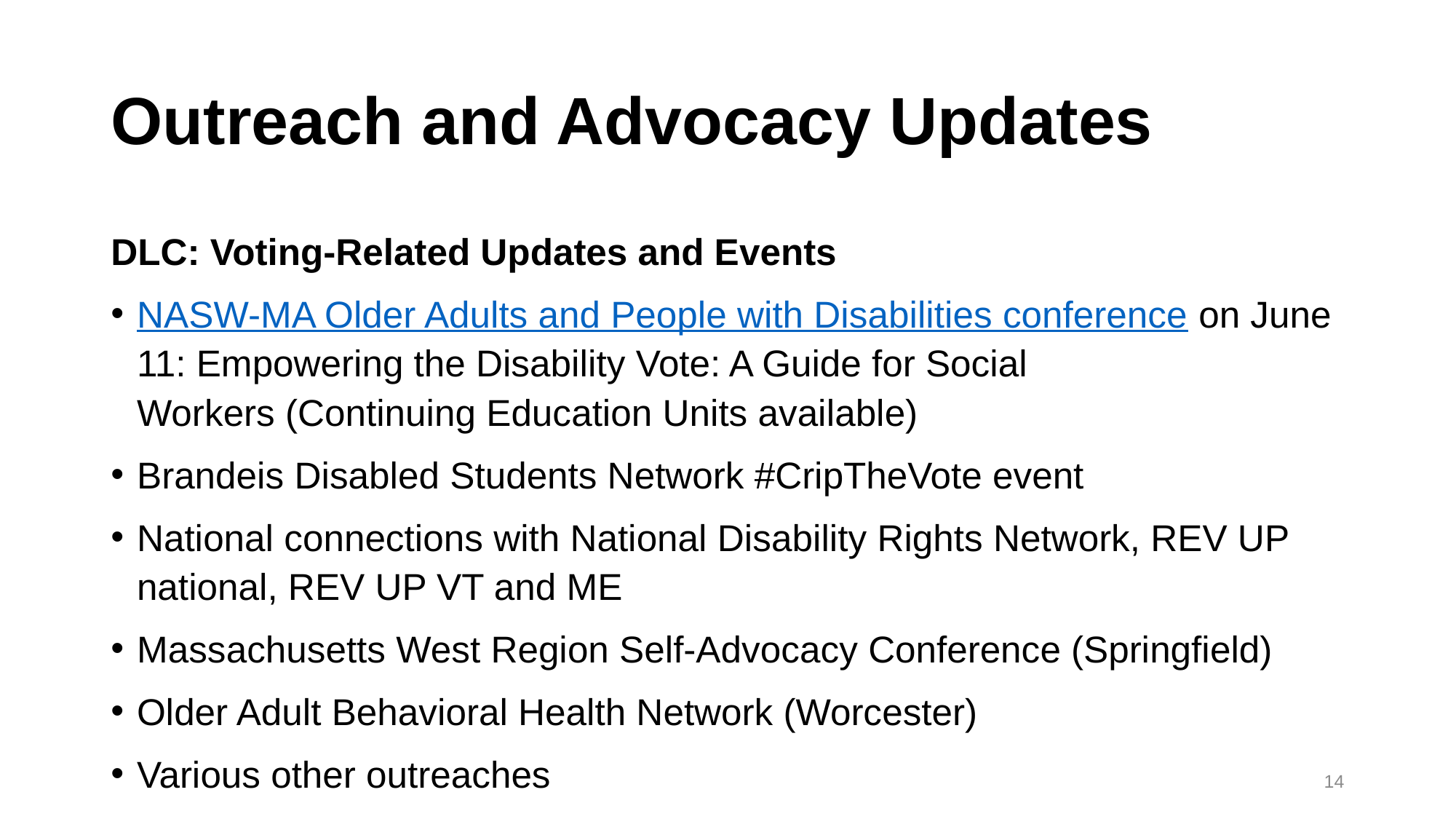

# Outreach and Advocacy Updates
DLC: Voting-Related Updates and Events
NASW-MA Older Adults and People with Disabilities conference on June 11: Empowering the Disability Vote: A Guide for Social Workers (Continuing Education Units available)
Brandeis Disabled Students Network #CripTheVote event
National connections with National Disability Rights Network, REV UP national, REV UP VT and ME
Massachusetts West Region Self-Advocacy Conference (Springfield)
Older Adult Behavioral Health Network (Worcester)
Various other outreaches
14